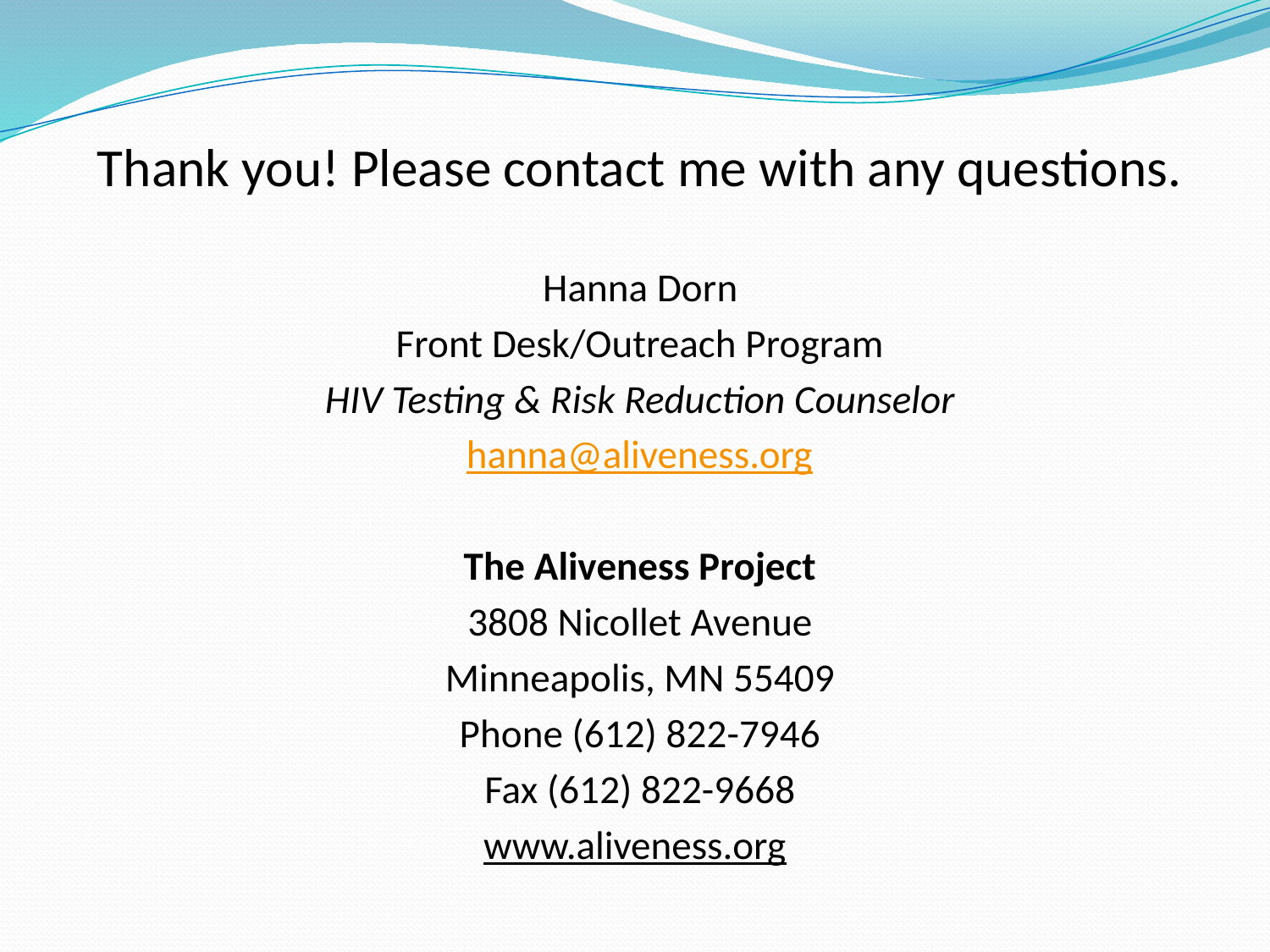

Thank you! Please contact me with any questions.

Hanna Dorn
Front Desk/Outreach Program
HIV Testing & Risk Reduction Counselor
hanna@aliveness.org

The Aliveness Project
3808 Nicollet Avenue
Minneapolis, MN 55409
Phone (612) 822-7946
Fax (612) 822-9668
www.aliveness.org